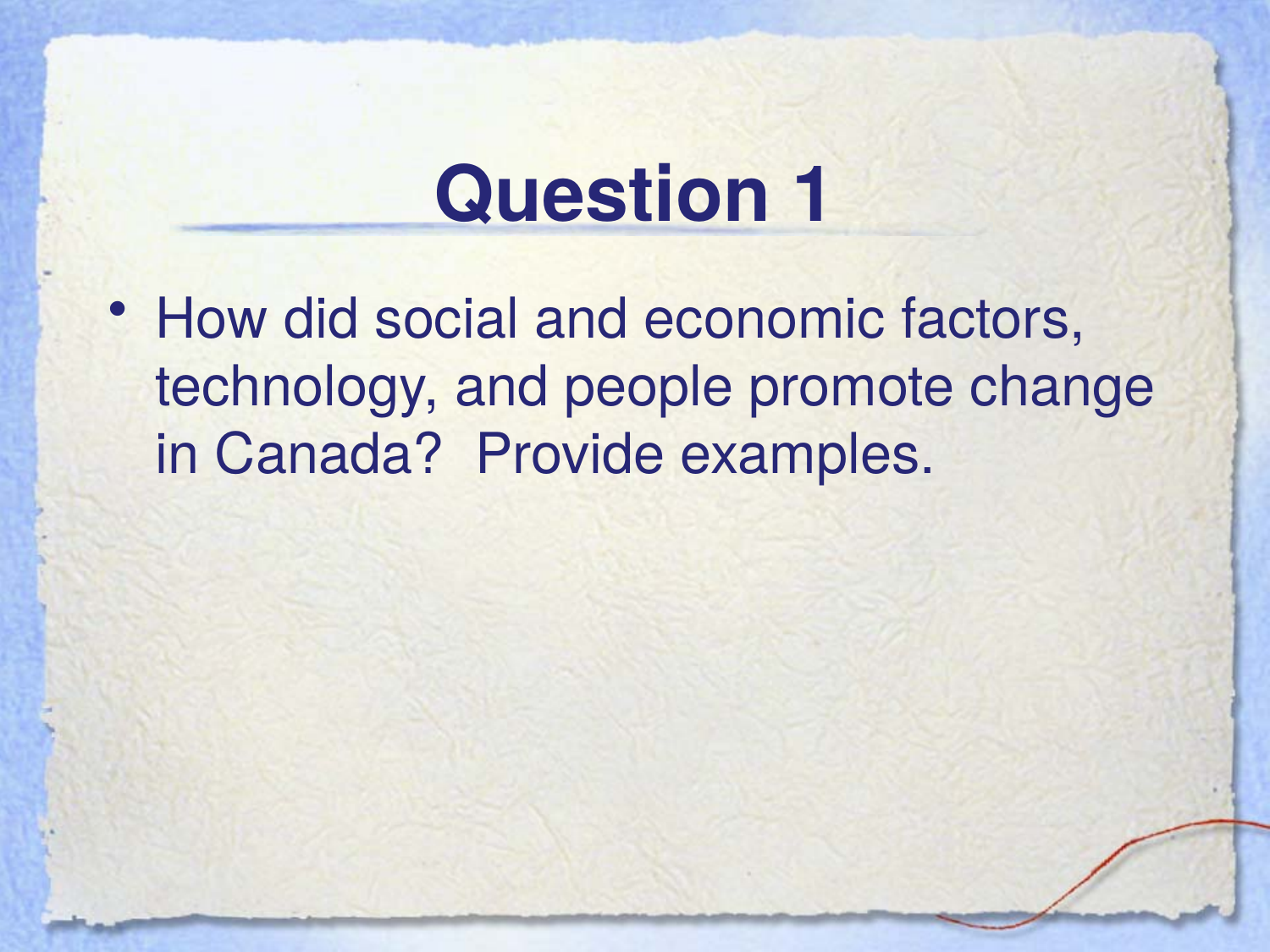

# Question 1
How did social and economic factors, technology, and people promote change in Canada?  Provide examples.